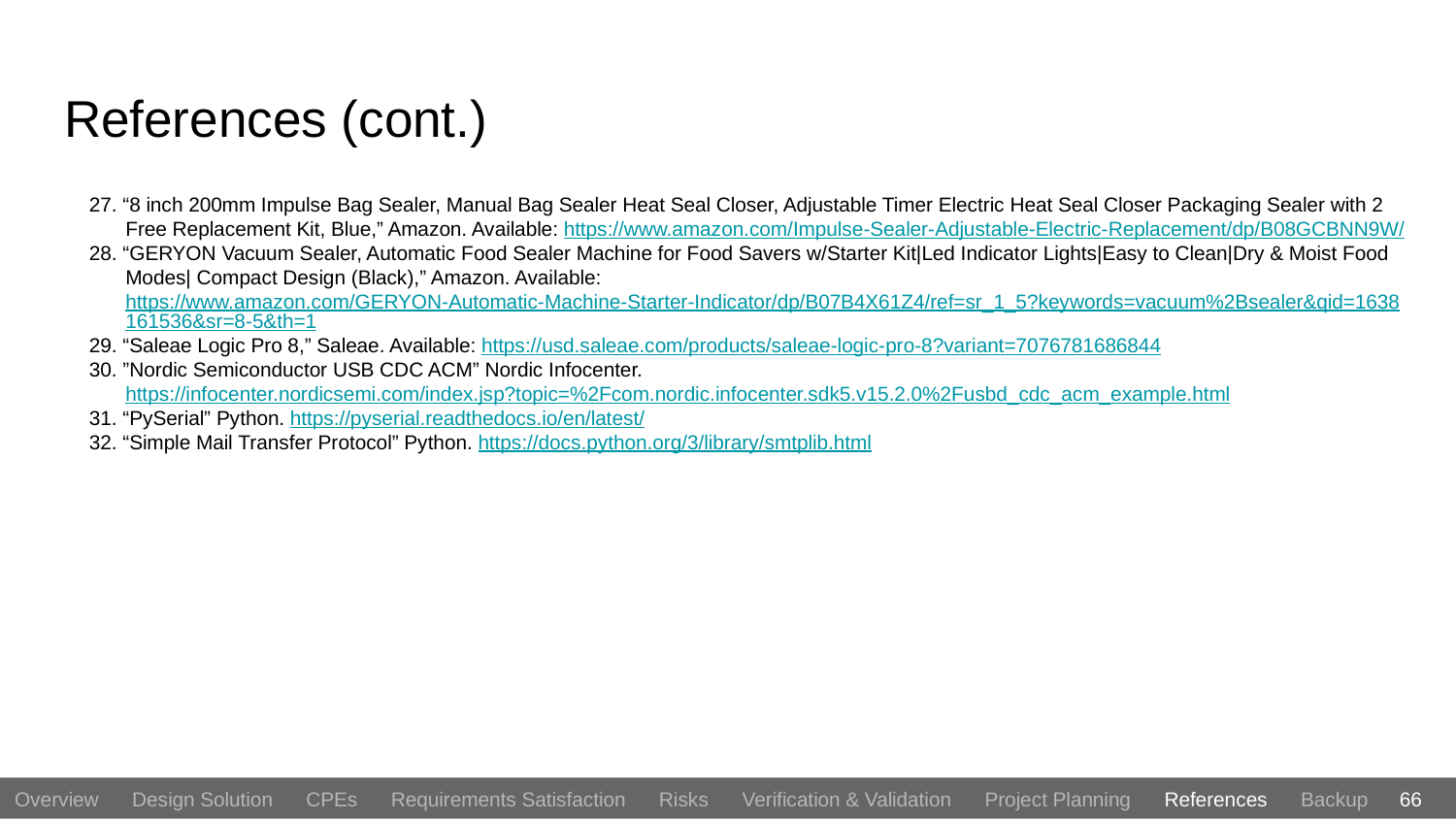

# References (cont.)
27. “8 inch 200mm Impulse Bag Sealer, Manual Bag Sealer Heat Seal Closer, Adjustable Timer Electric Heat Seal Closer Packaging Sealer with 2 Free Replacement Kit, Blue,” Amazon. Available: https://www.amazon.com/Impulse-Sealer-Adjustable-Electric-Replacement/dp/B08GCBNN9W/
28. “GERYON Vacuum Sealer, Automatic Food Sealer Machine for Food Savers w/Starter Kit|Led Indicator Lights|Easy to Clean|Dry & Moist Food Modes| Compact Design (Black),” Amazon. Available: https://www.amazon.com/GERYON-Automatic-Machine-Starter-Indicator/dp/B07B4X61Z4/ref=sr_1_5?keywords=vacuum%2Bsealer&qid=1638161536&sr=8-5&th=1
29. “Saleae Logic Pro 8,” Saleae. Available: https://usd.saleae.com/products/saleae-logic-pro-8?variant=7076781686844
30. ”Nordic Semiconductor USB CDC ACM” Nordic Infocenter. https://infocenter.nordicsemi.com/index.jsp?topic=%2Fcom.nordic.infocenter.sdk5.v15.2.0%2Fusbd_cdc_acm_example.html
31. “PySerial” Python. https://pyserial.readthedocs.io/en/latest/
32. “Simple Mail Transfer Protocol” Python. https://docs.python.org/3/library/smtplib.html

66
Overview      Design Solution      CPEs      Requirements Satisfaction      Risks      Verification & Validation      Project Planning      References      Backup